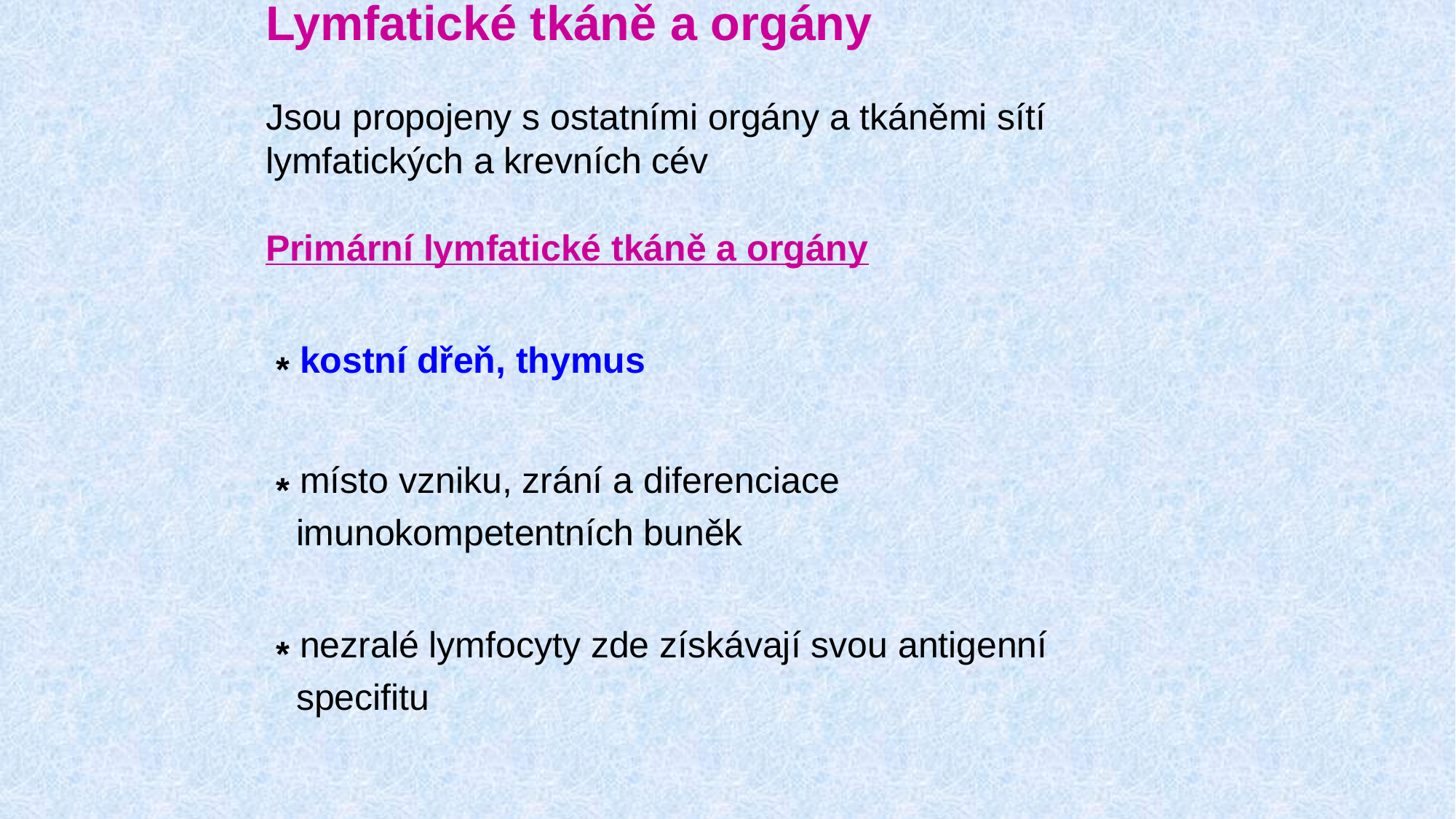

# Lymfatické tkáně a orgány Jsou propojeny s ostatními orgány a tkáněmi sítí lymfatických a krevních cév Primární lymfatické tkáně a orgány * kostní dřeň, thymus * místo vzniku, zrání a diferenciace imunokompetentních buněk * nezralé lymfocyty zde získávají svou antigenní specifitu